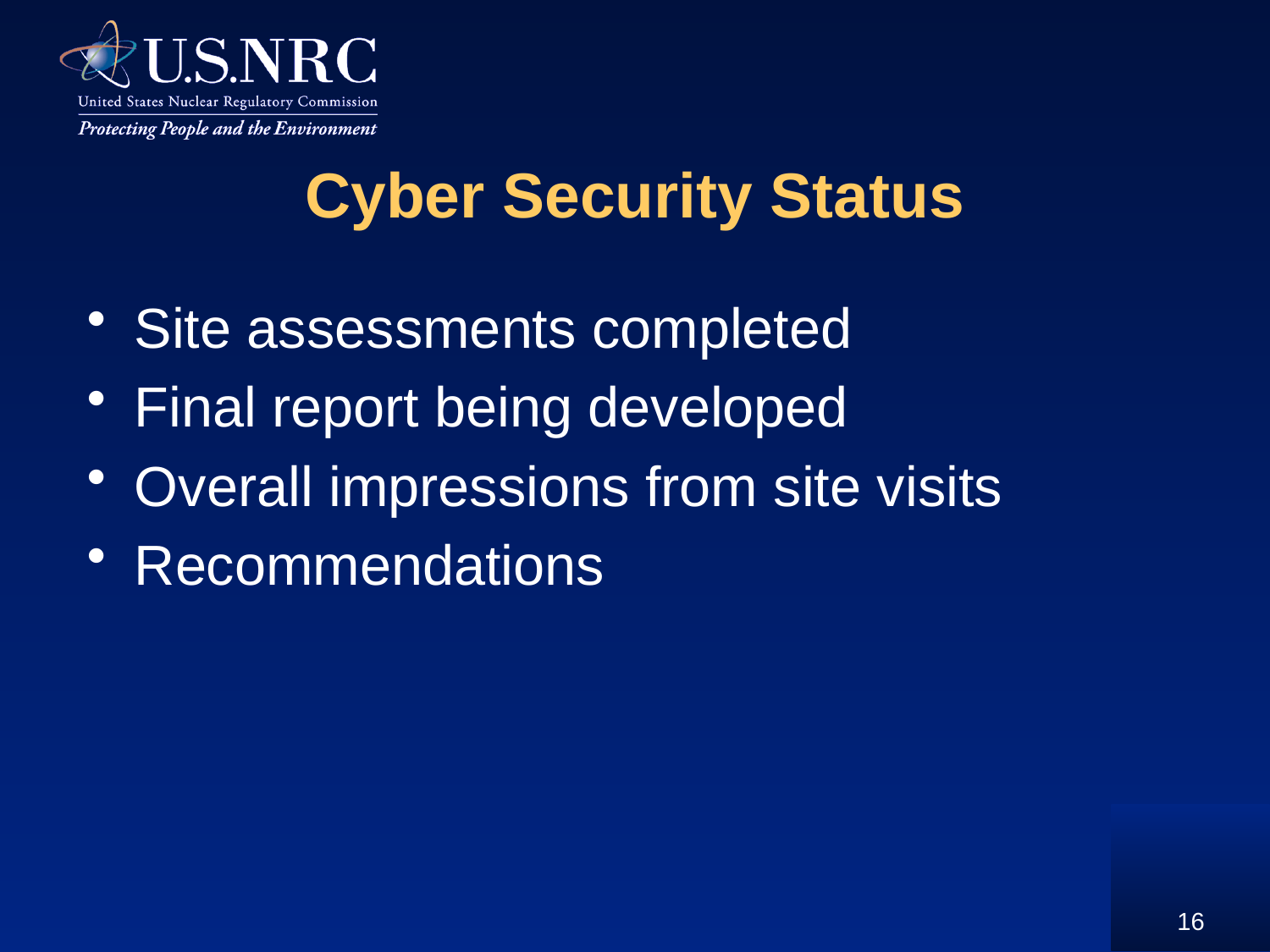

# Cyber Security Status
Site assessments completed
Final report being developed
Overall impressions from site visits
Recommendations
16